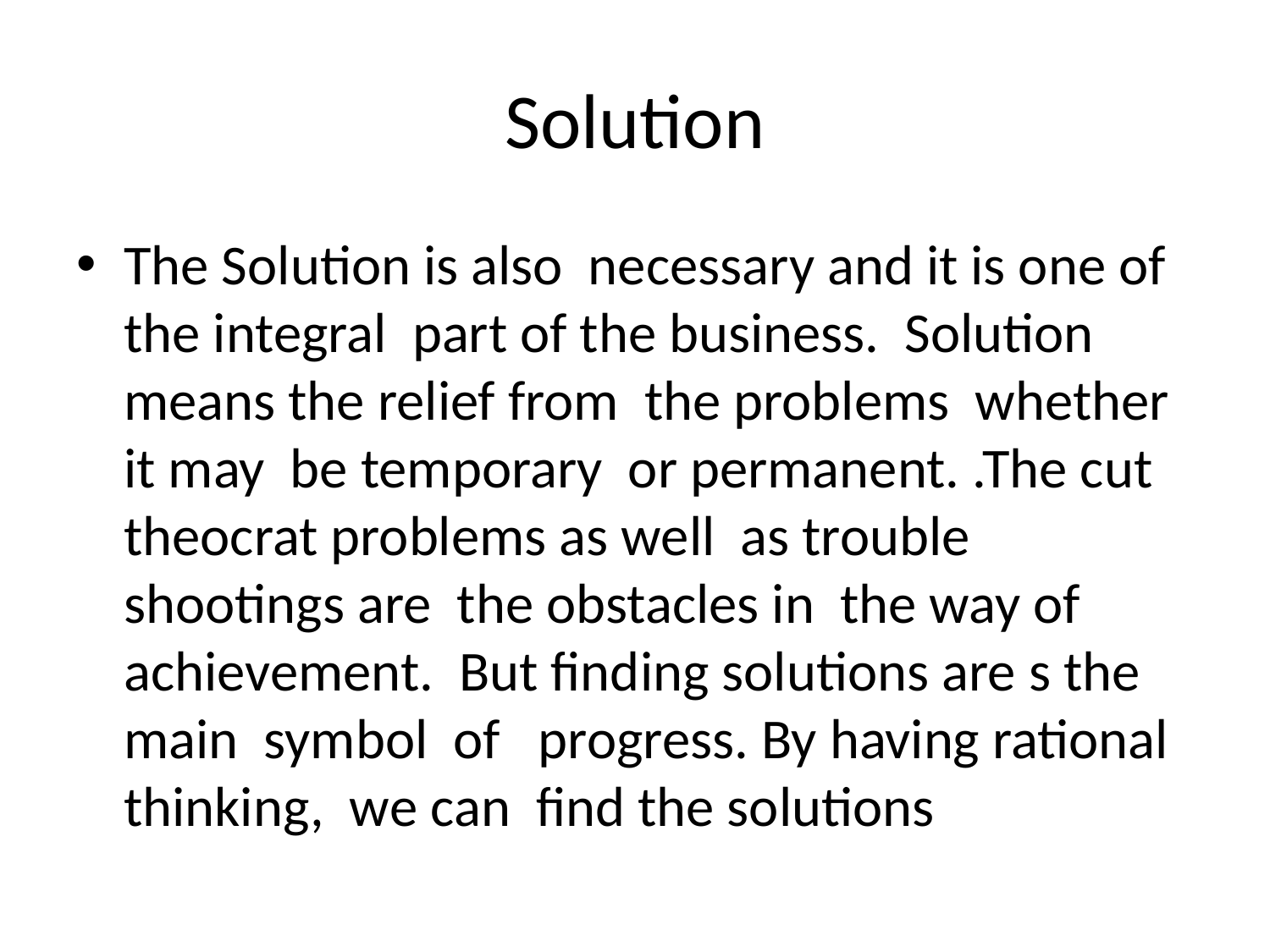

# Solution
The Solution is also  necessary and it is one of the integral  part of the business.  Solution means the relief from  the problems  whether it may  be temporary  or permanent. .The cut theocrat problems as well  as trouble shootings are  the obstacles in  the way of achievement.  But finding solutions are s the main  symbol  of   progress. By having rational thinking,  we can  find the solutions